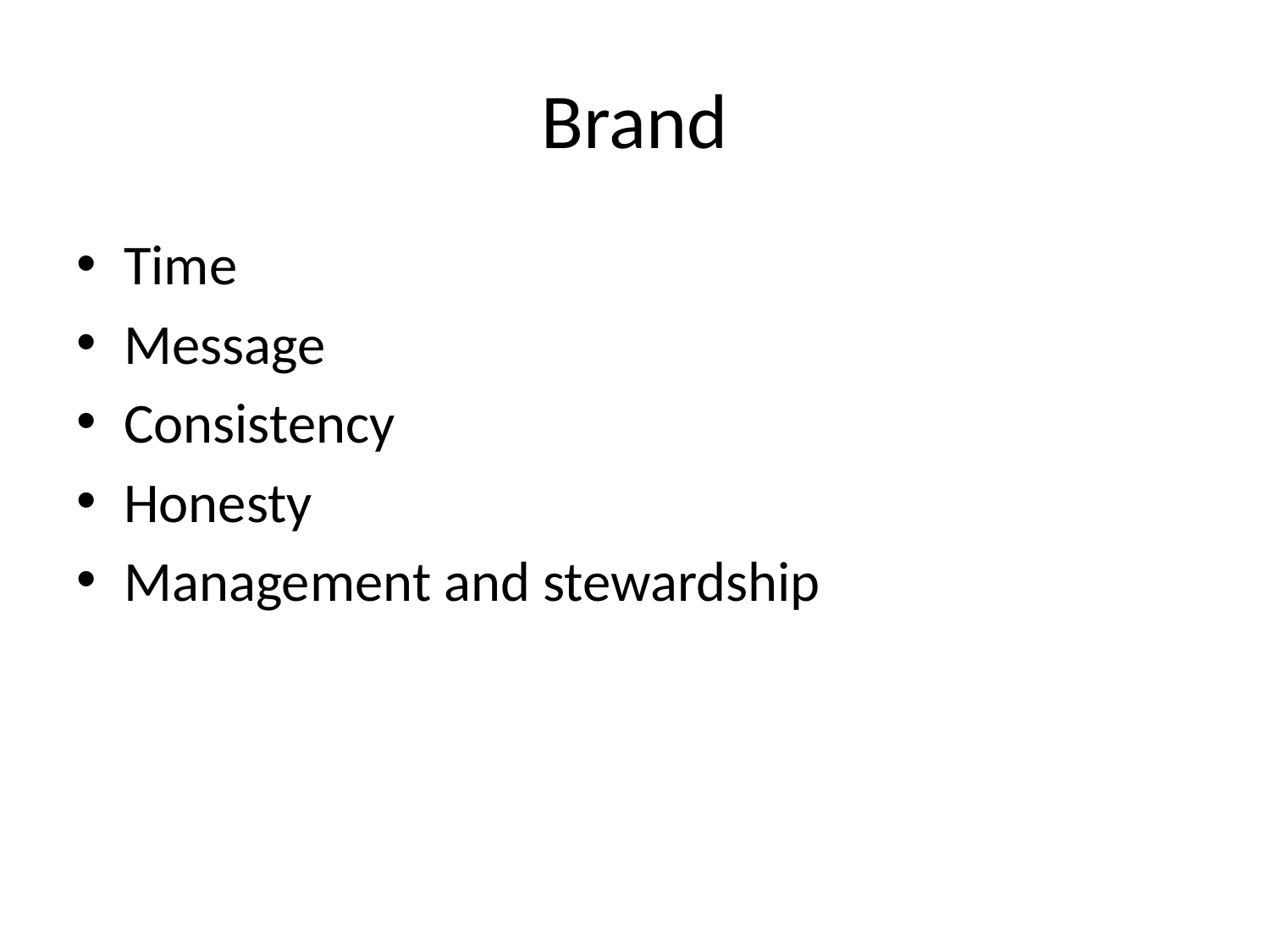

# Brand
Time
Message
Consistency
Honesty
Management and stewardship